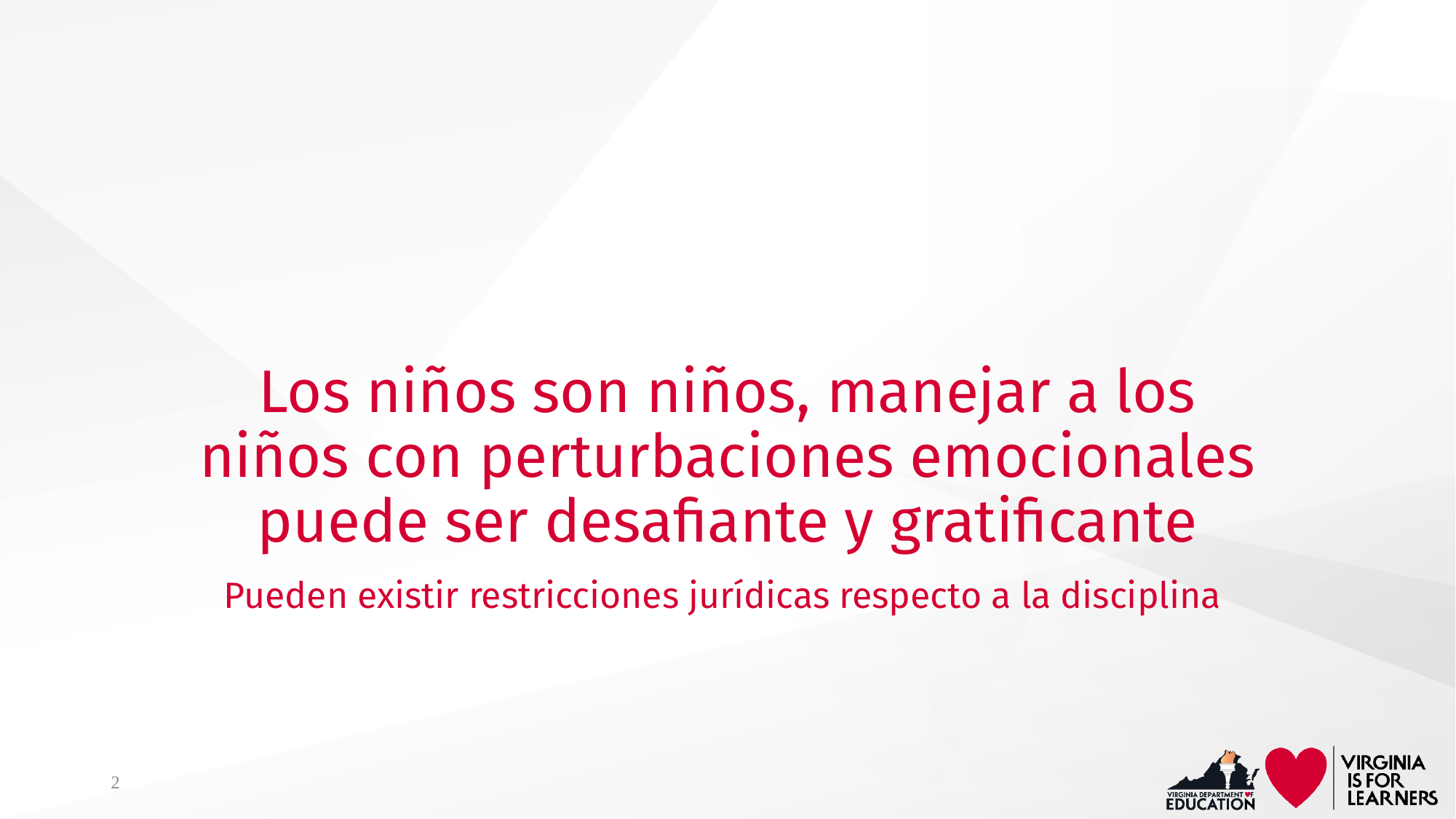

# Los niños son niños, manejar a los niños con perturbaciones emocionales puede ser desafiante y gratificante
Pueden existir restricciones jurídicas respecto a la disciplina
2